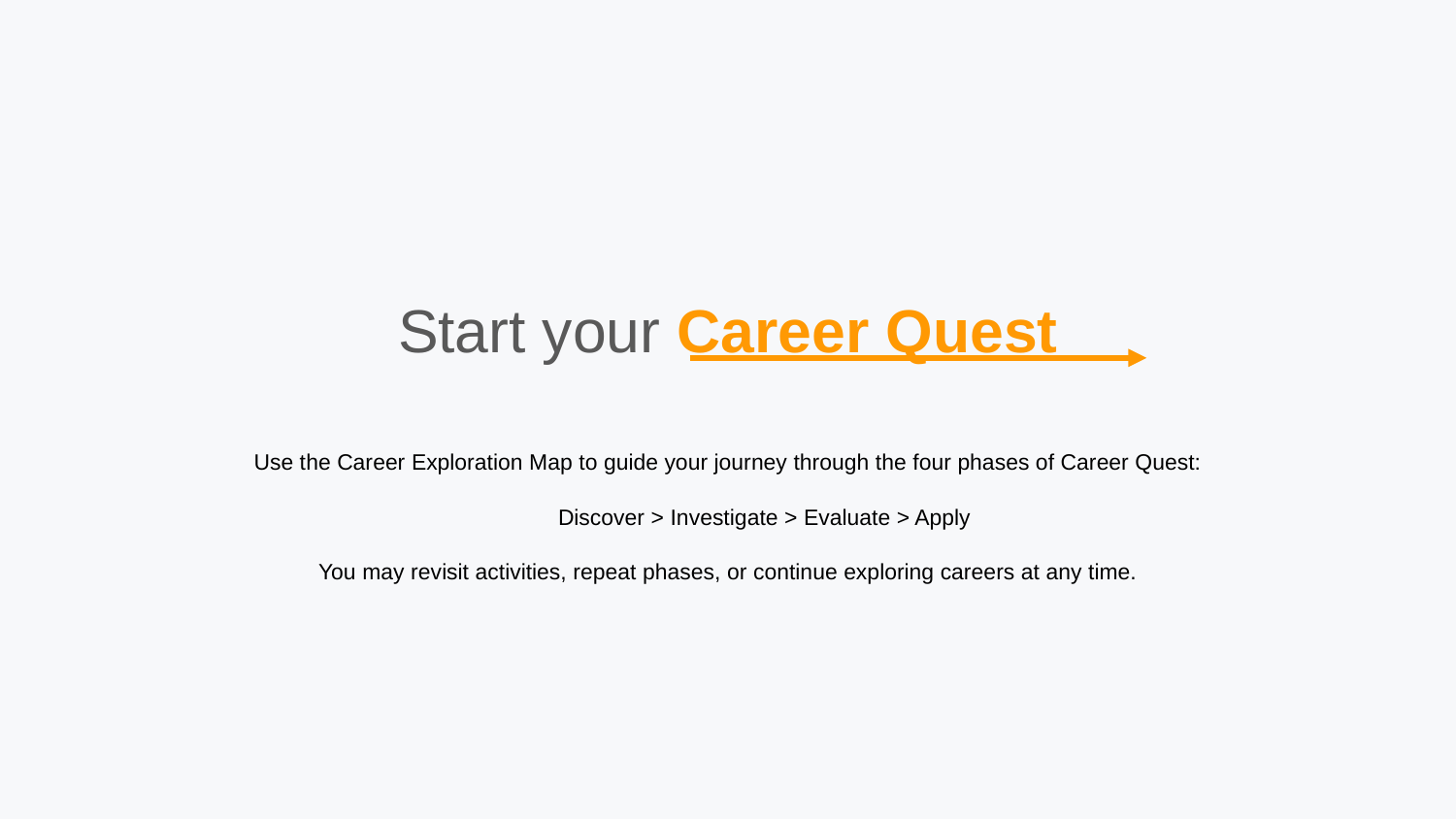

# Start your Career Quest

Use the Career Exploration Map to guide your journey through the four phases of Career Quest:
Discover > Investigate > Evaluate > Apply
You may revisit activities, repeat phases, or continue exploring careers at any time.